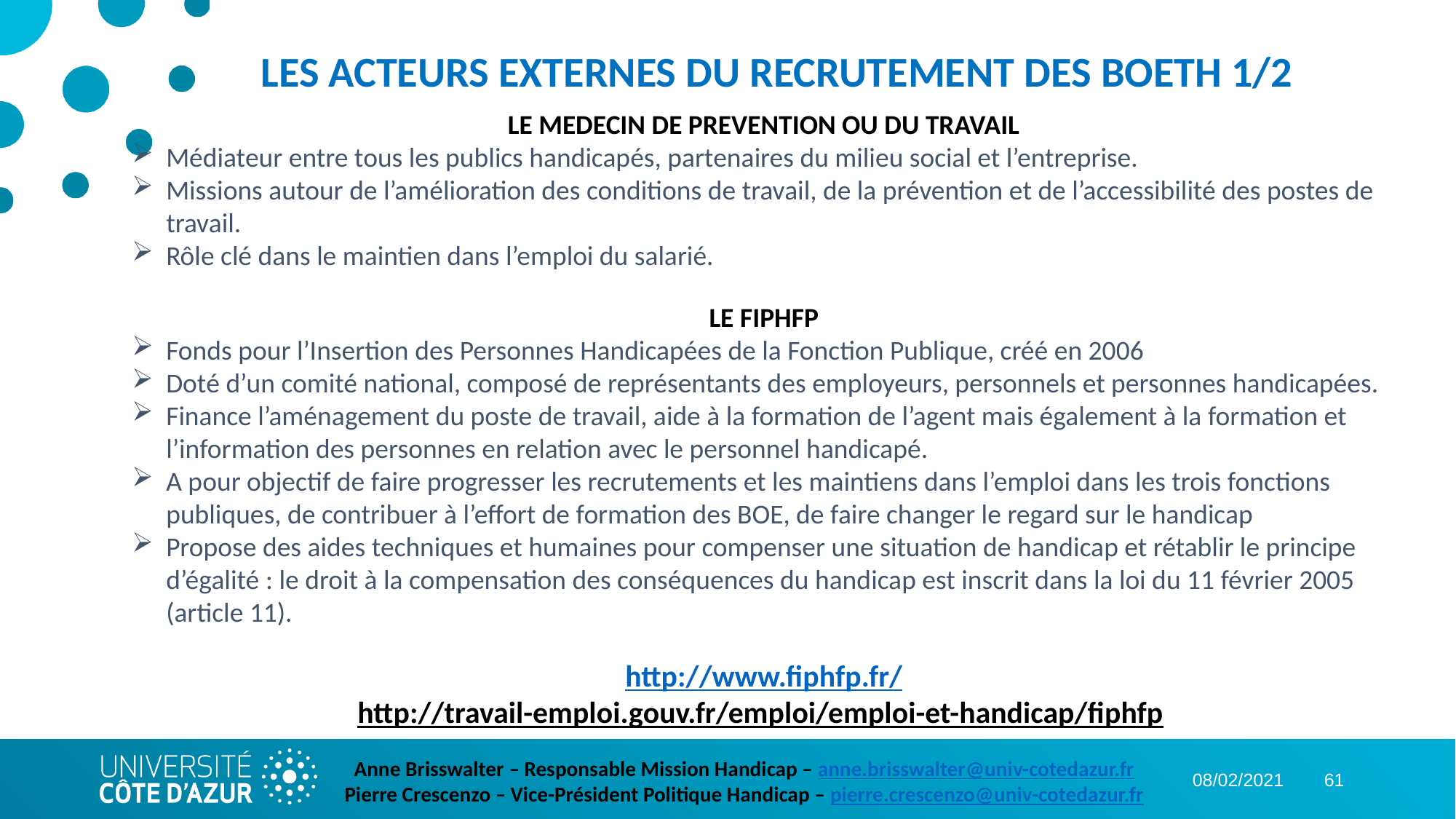

LES ACTEURS EXTERNES DU RECRUTEMENT DES BOETH 1/2
LE MEDECIN DE PREVENTION OU DU TRAVAIL
Médiateur entre tous les publics handicapés, partenaires du milieu social et l’entreprise.
Missions autour de l’amélioration des conditions de travail, de la prévention et de l’accessibilité des postes de travail.
Rôle clé dans le maintien dans l’emploi du salarié.

LE FIPHFP
Fonds pour l’Insertion des Personnes Handicapées de la Fonction Publique, créé en 2006
Doté d’un comité national, composé de représentants des employeurs, personnels et personnes handicapées.
Finance l’aménagement du poste de travail, aide à la formation de l’agent mais également à la formation et l’information des personnes en relation avec le personnel handicapé.
A pour objectif de faire progresser les recrutements et les maintiens dans l’emploi dans les trois fonctions publiques, de contribuer à l’effort de formation des BOE, de faire changer le regard sur le handicap
Propose des aides techniques et humaines pour compenser une situation de handicap et rétablir le principe d’égalité : le droit à la compensation des conséquences du handicap est inscrit dans la loi du 11 février 2005 (article 11).

http://www.fiphfp.fr/
http://travail-emploi.gouv.fr/emploi/emploi-et-handicap/fiphfp